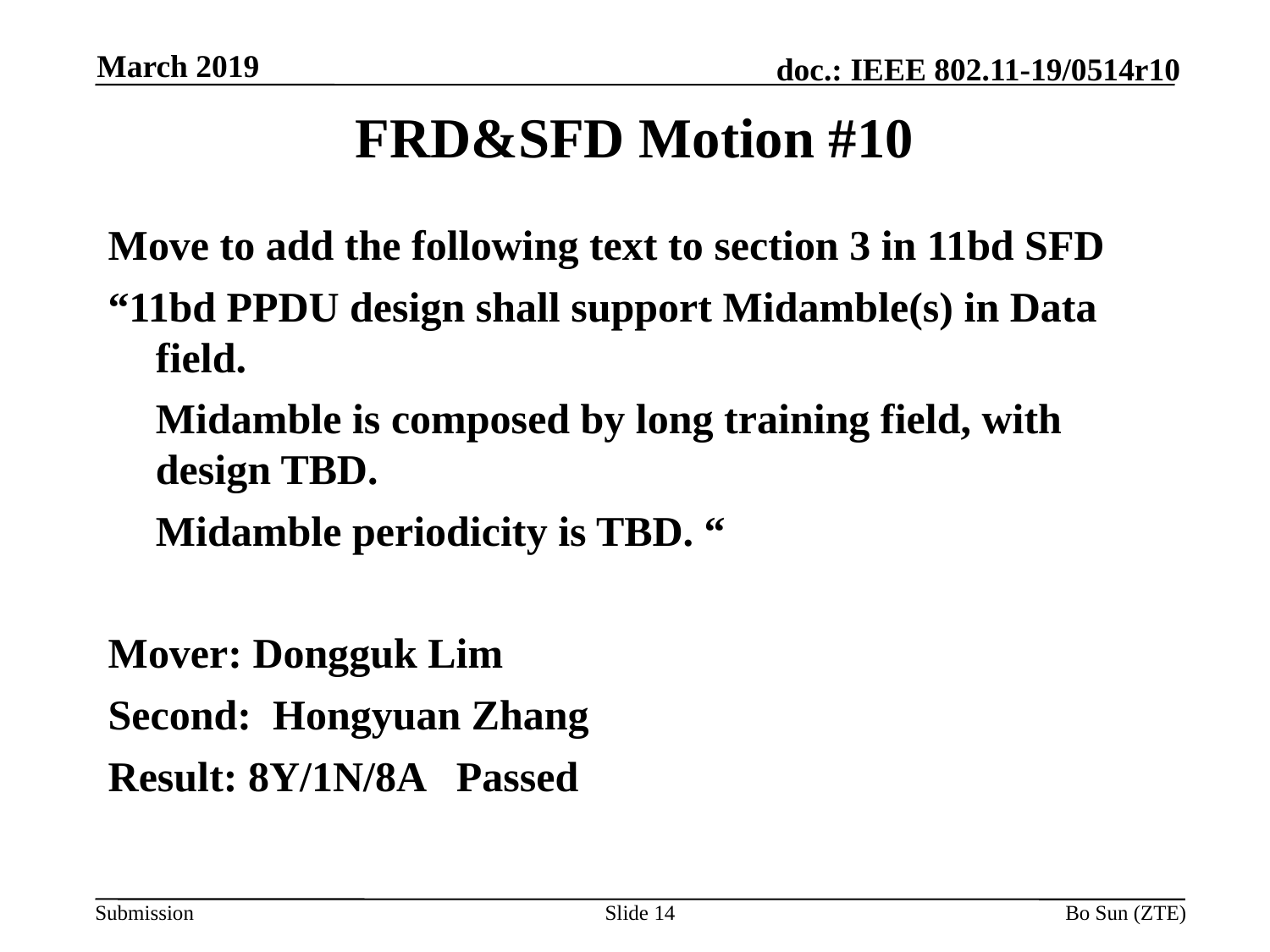

March 2019
# FRD&SFD Motion #10
Move to add the following text to section 3 in 11bd SFD
“11bd PPDU design shall support Midamble(s) in Data    field.
	Midamble is composed by long training field, with        design TBD.
	Midamble periodicity is TBD. “

Mover: Dongguk Lim
Second:  Hongyuan Zhang
Result: 8Y/1N/8A   Passed
Slide 14
Bo Sun (ZTE)